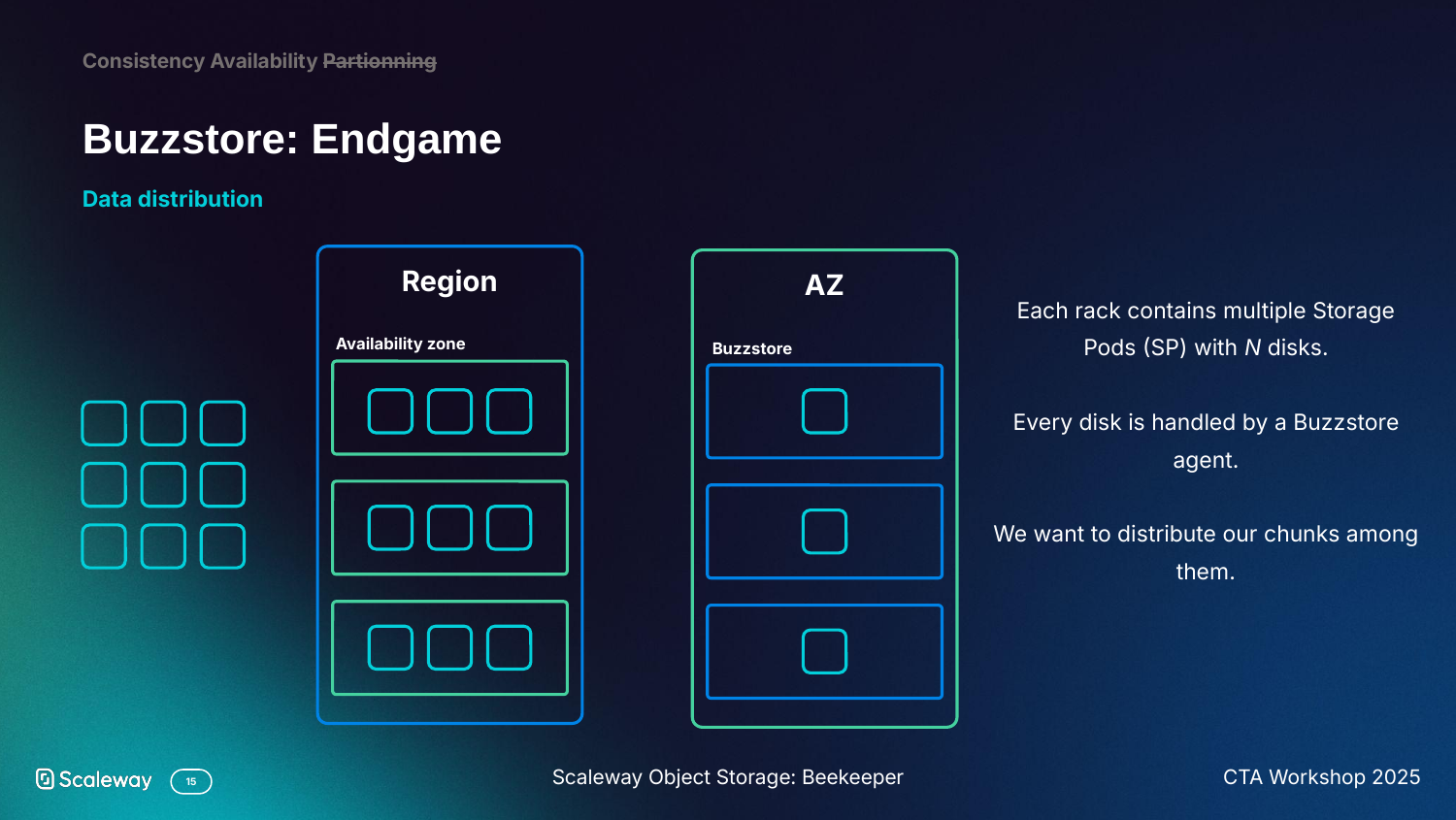

Consistency Availability Partionning
# Buzzstore: Endgame

Data distribution
Region
AZ
Each rack contains multiple Storage Pods (SP) with N disks.

Every disk is handled by a Buzzstore agent.

We want to distribute our chunks among them.
Availability zone
Buzzstore

Scaleway Object Storage: Beekeeper
CTA Workshop 2025